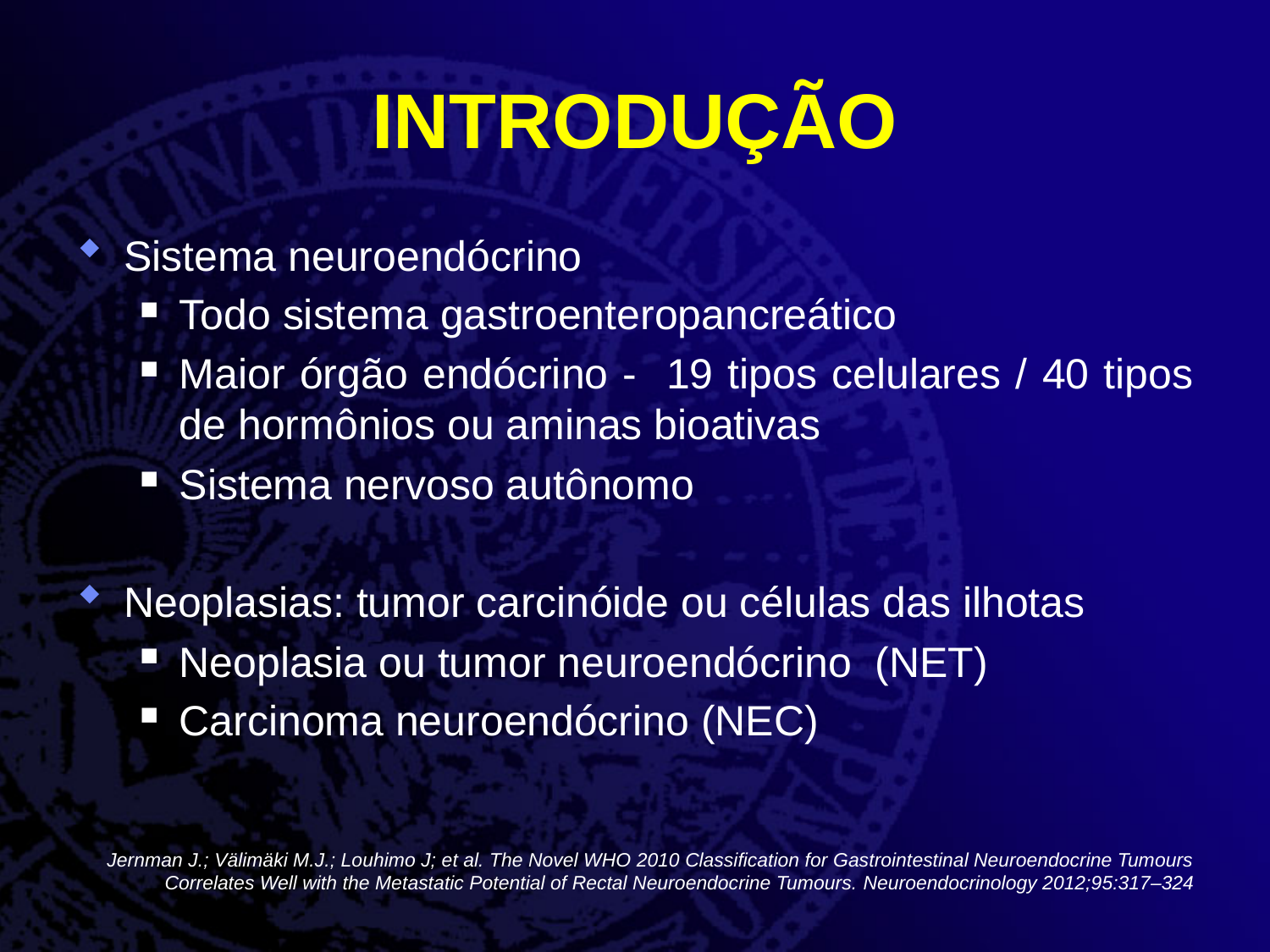

# INTRODUÇÃO
Sistema neuroendócrino
Todo sistema gastroenteropancreático
Maior órgão endócrino -  19 tipos celulares / 40 tipos de hormônios ou aminas bioativas
Sistema nervoso autônomo

Neoplasias: tumor carcinóide ou células das ilhotas
Neoplasia ou tumor neuroendócrino  (NET)
Carcinoma neuroendócrino (NEC)

Jernman J.; Välimäki M.J.; Louhimo J; et al. The Novel WHO 2010 Classification for Gastrointestinal Neuroendocrine Tumours Correlates Well with the Metastatic Potential of Rectal Neuroendocrine Tumours. Neuroendocrinology 2012;95:317–324